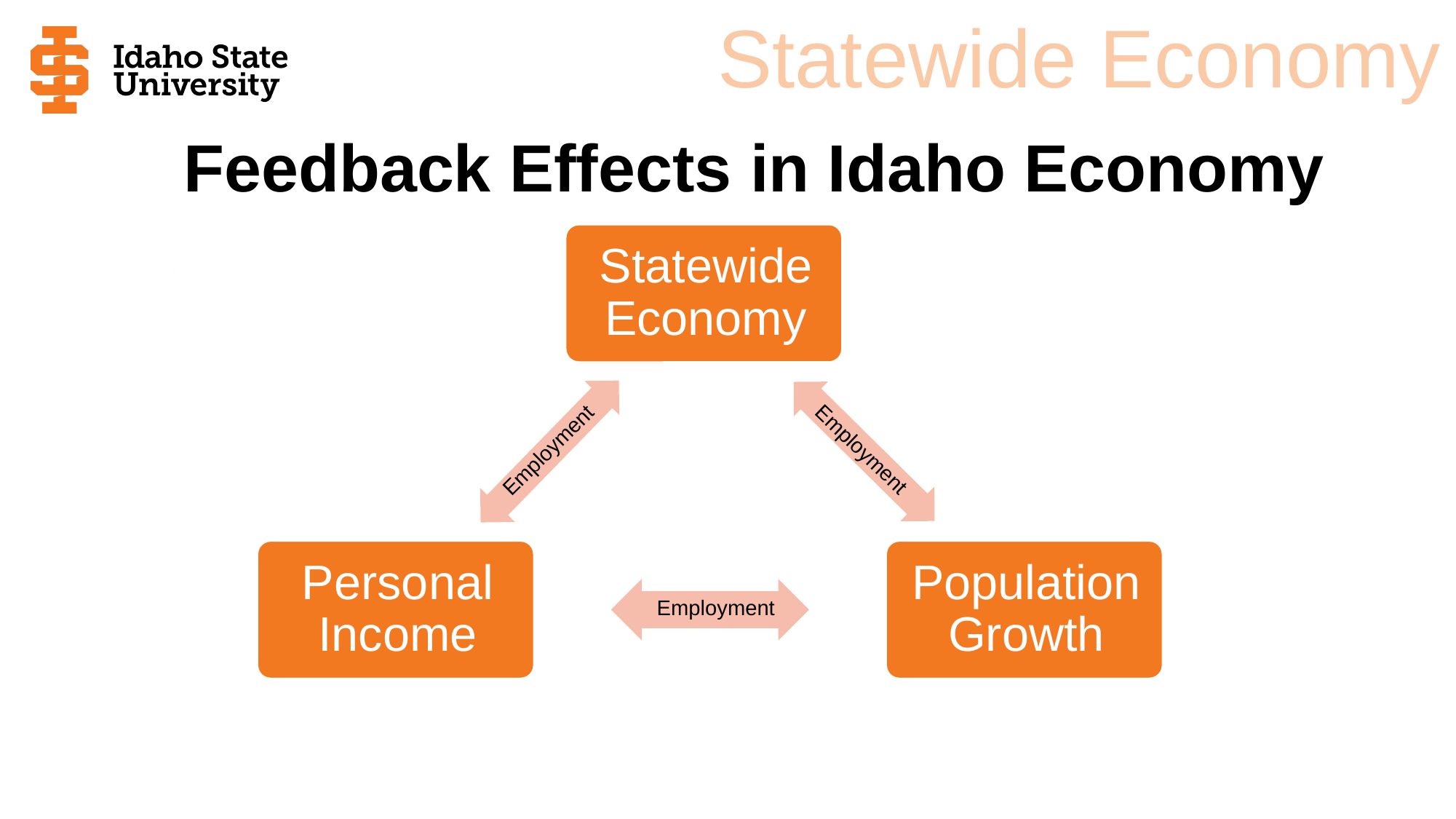

Statewide Economy
# Feedback Effects in Idaho Economy
Statewide Economy

Population Growth

Personal Income

Employment
Employment
Employment